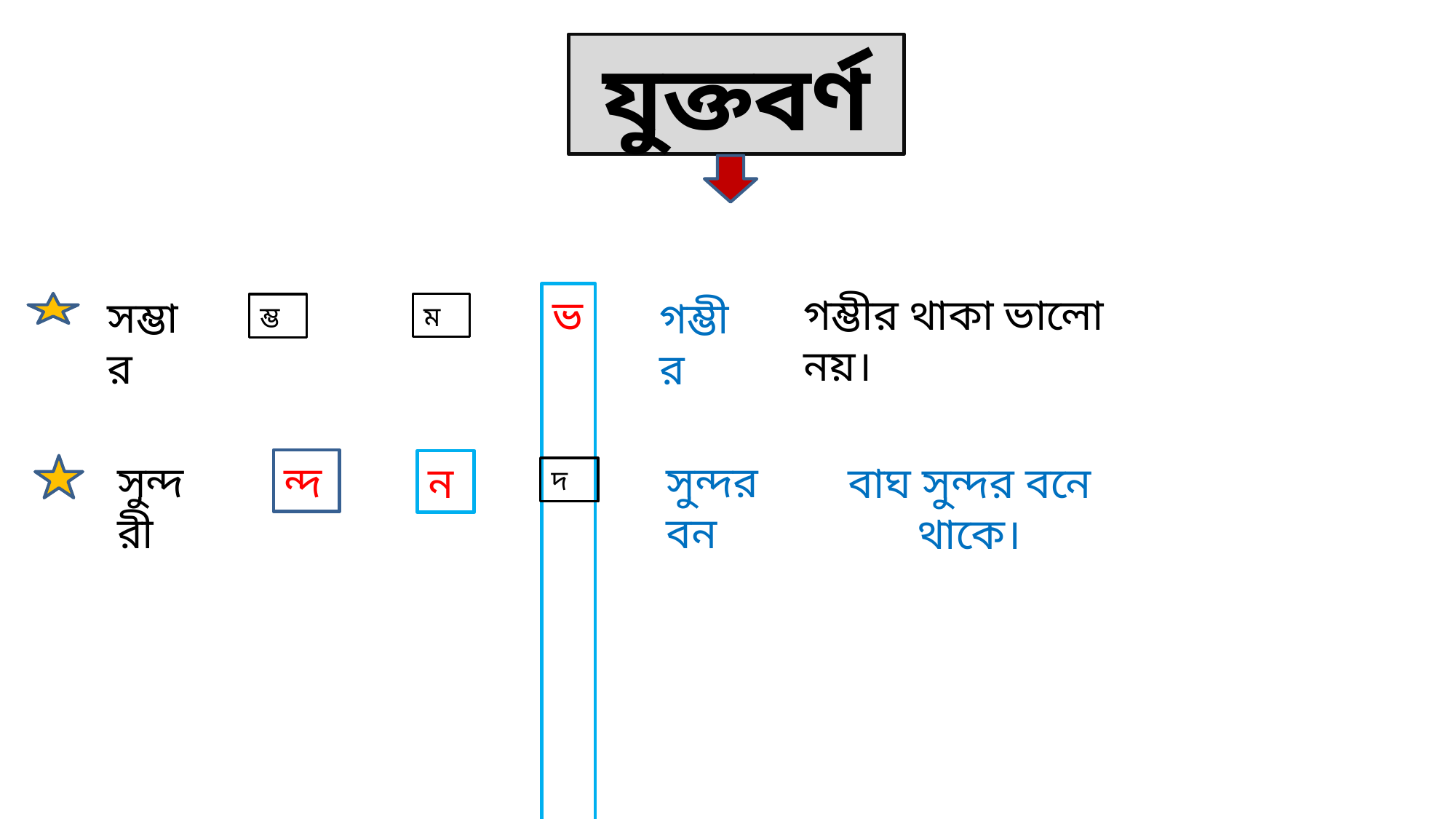

যুক্তবর্ণ

গম্ভীর থাকা ভালো নয়।
ভ
সম্ভার
গম্ভীর

ম
ম্ভ
সুন্দরী
ন্দ
সুন্দরবন
ন
বাঘ সুন্দর বনে থাকে।

দ